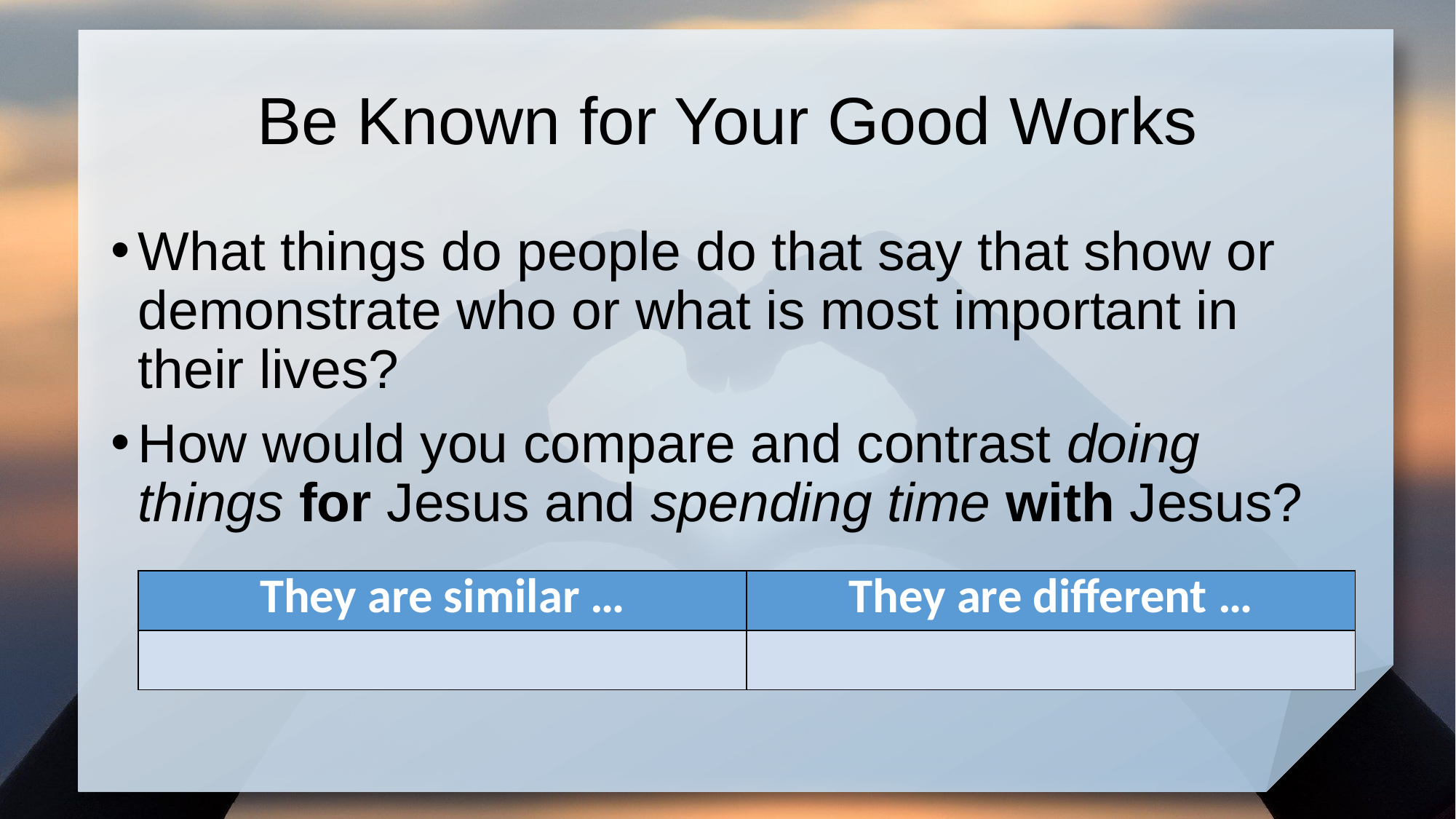

# Be Known for Your Good Works
What things do people do that say that show or demonstrate who or what is most important in their lives?
How would you compare and contrast doing things for Jesus and spending time with Jesus?
| They are similar … | They are different … |
| --- | --- |
|  |  |